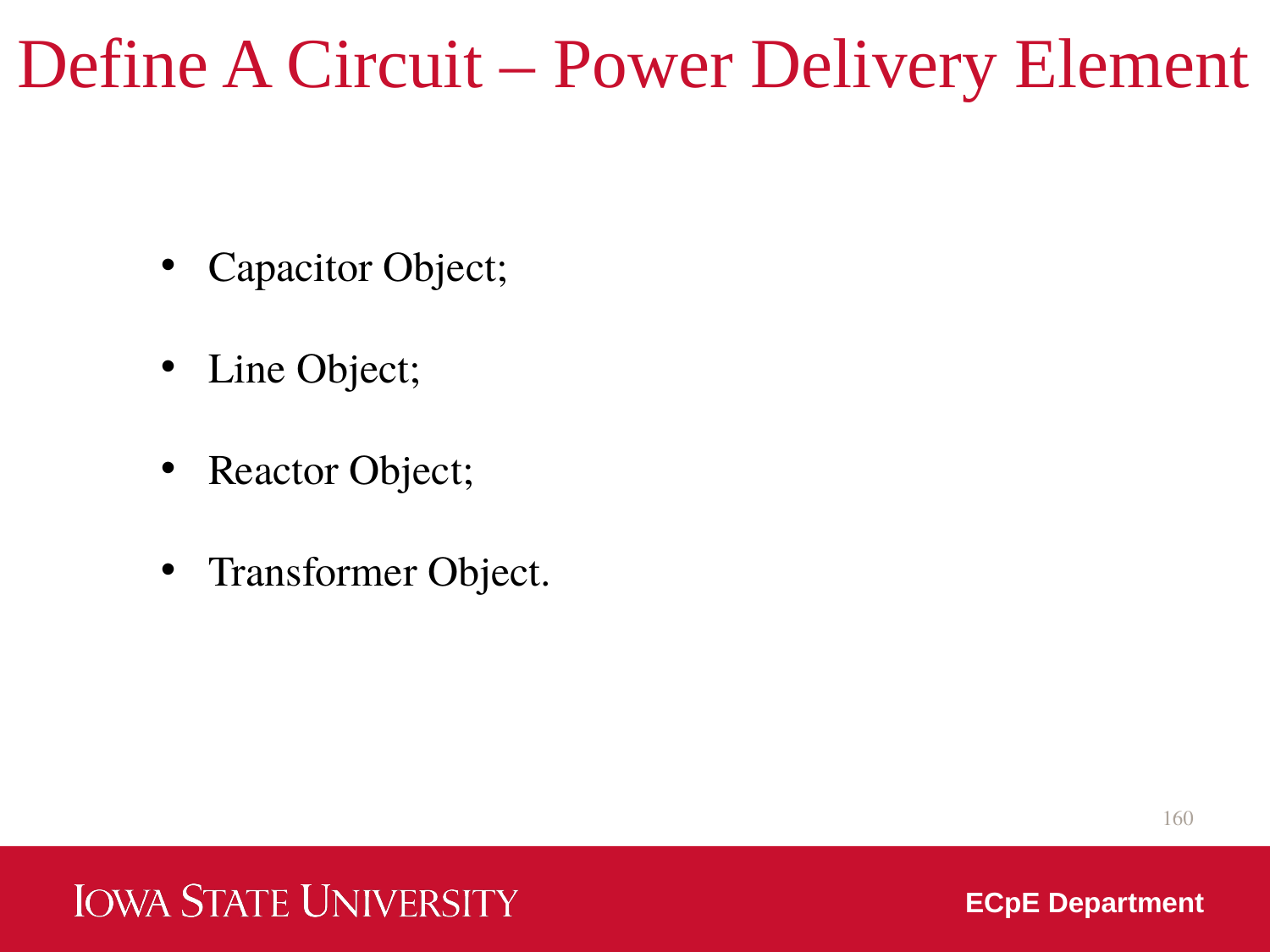

# Define A Circuit – Power Delivery Element
Capacitor Object;

Line Object;

Reactor Object;

Transformer Object.

160
ECpE Department